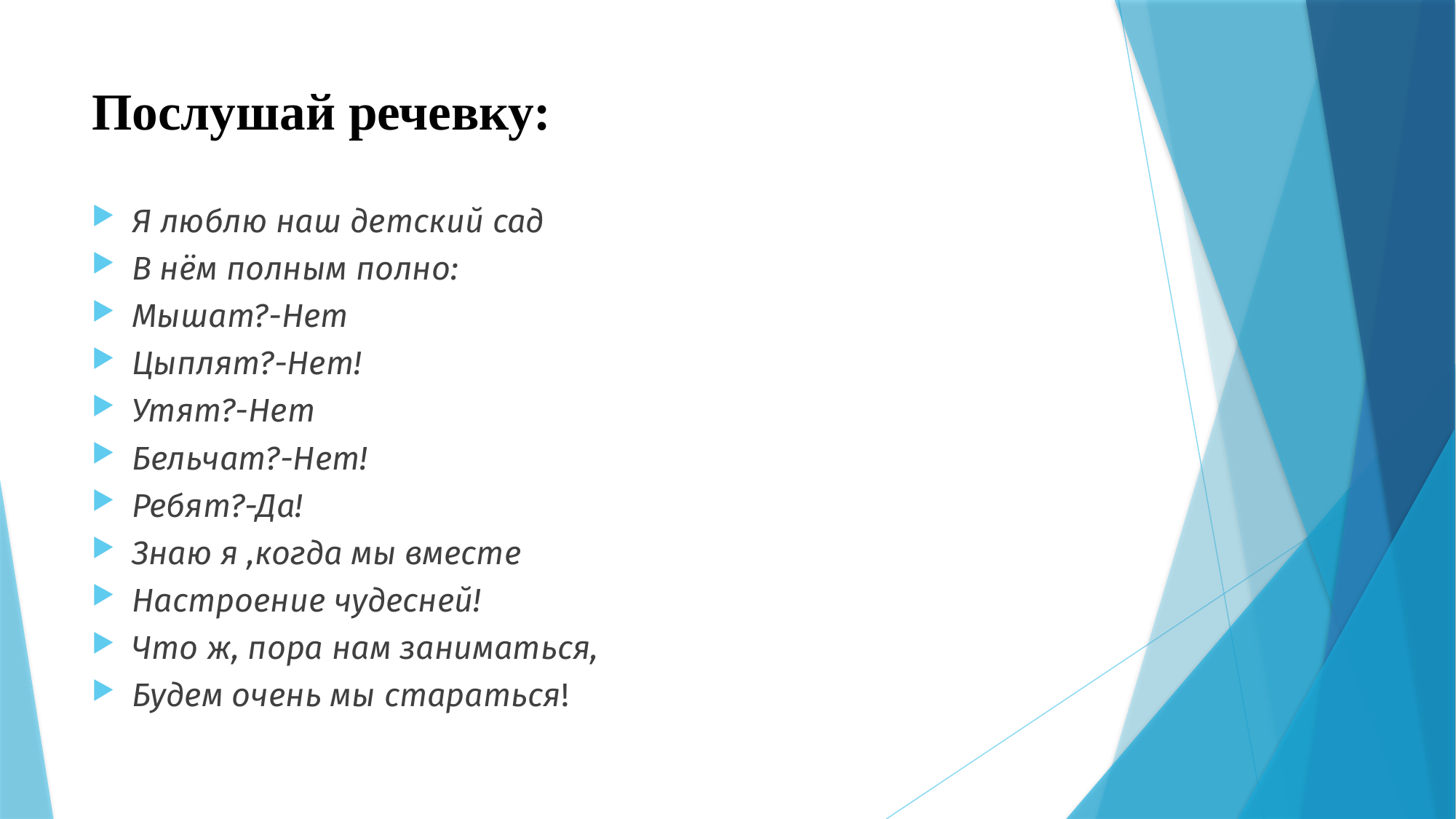

# Послушай речевку:
Я люблю наш детский сад
В нём полным полно:
Мышат?-Нет
Цыплят?-Нет!
Утят?-Нет
Бельчат?-Нет!
Ребят?-Да!
Знаю я ,когда мы вместе
Настроение чудесней!
Что ж, пора нам заниматься,
Будем очень мы стараться!